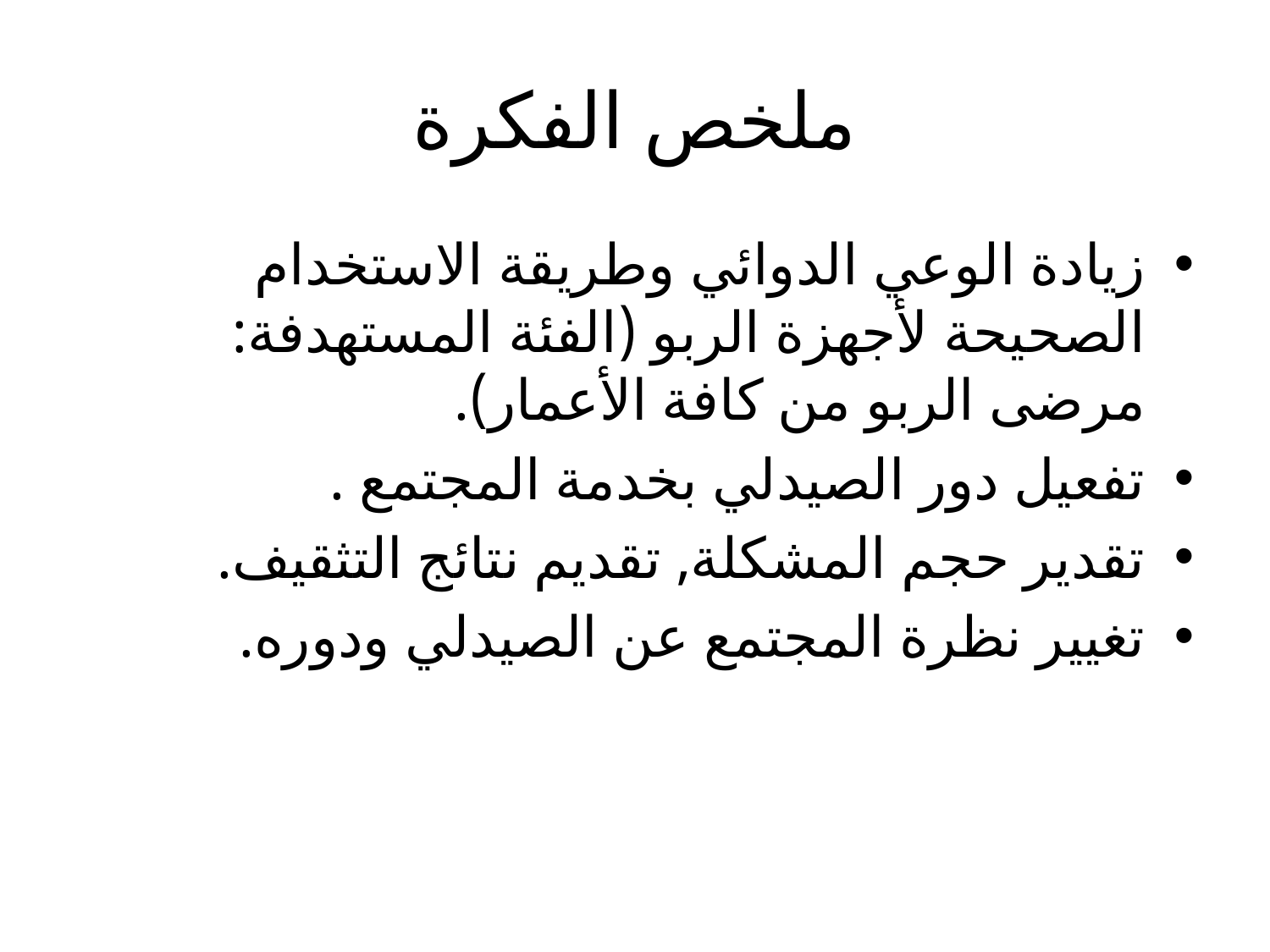

# ملخص الفكرة
زيادة الوعي الدوائي وطريقة الاستخدام الصحيحة لأجهزة الربو (الفئة المستهدفة: مرضى الربو من كافة الأعمار).
تفعيل دور الصيدلي بخدمة المجتمع .
تقدير حجم المشكلة, تقديم نتائج التثقيف.
تغيير نظرة المجتمع عن الصيدلي ودوره.